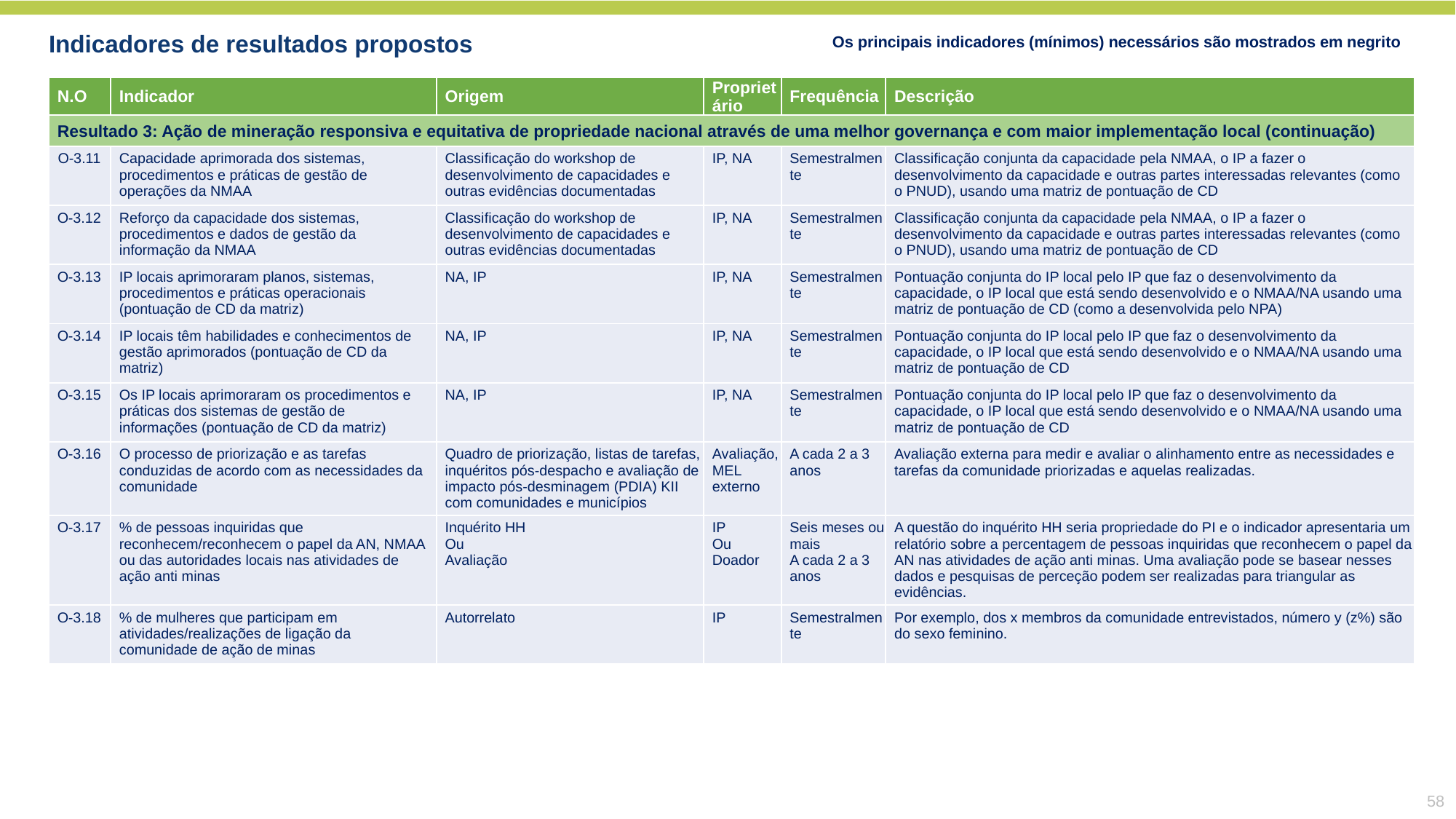

Os principais indicadores (mínimos) necessários são mostrados em negrito
Indicadores de resultados propostos

| N.O | Indicador | Origem | Proprietário | Frequência | Descrição |
| --- | --- | --- | --- | --- | --- |
| Resultado 3: Ação de mineração responsiva e equitativa de propriedade nacional através de uma melhor governança e com maior implementação local (continuação) |  |  |  |  |  |
| O-3.11 | Capacidade aprimorada dos sistemas, procedimentos e práticas de gestão de operações da NMAA | Classificação do workshop de desenvolvimento de capacidades e outras evidências documentadas | IP, NA | Semestralmente | Classificação conjunta da capacidade pela NMAA, o IP a fazer o desenvolvimento da capacidade e outras partes interessadas relevantes (como o PNUD), usando uma matriz de pontuação de CD |
| O-3.12 | Reforço da capacidade dos sistemas, procedimentos e dados de gestão da informação da NMAA | Classificação do workshop de desenvolvimento de capacidades e outras evidências documentadas | IP, NA | Semestralmente | Classificação conjunta da capacidade pela NMAA, o IP a fazer o desenvolvimento da capacidade e outras partes interessadas relevantes (como o PNUD), usando uma matriz de pontuação de CD |
| O-3.13 | IP locais aprimoraram planos, sistemas, procedimentos e práticas operacionais (pontuação de CD da matriz) | NA, IP | IP, NA | Semestralmente | Pontuação conjunta do IP local pelo IP que faz o desenvolvimento da capacidade, o IP local que está sendo desenvolvido e o NMAA/NA usando uma matriz de pontuação de CD (como a desenvolvida pelo NPA) |
| O-3.14 | IP locais têm habilidades e conhecimentos de gestão aprimorados (pontuação de CD da matriz) | NA, IP | IP, NA | Semestralmente | Pontuação conjunta do IP local pelo IP que faz o desenvolvimento da capacidade, o IP local que está sendo desenvolvido e o NMAA/NA usando uma matriz de pontuação de CD |
| O-3.15 | Os IP locais aprimoraram os procedimentos e práticas dos sistemas de gestão de informações (pontuação de CD da matriz) | NA, IP | IP, NA | Semestralmente | Pontuação conjunta do IP local pelo IP que faz o desenvolvimento da capacidade, o IP local que está sendo desenvolvido e o NMAA/NA usando uma matriz de pontuação de CD |
| O-3.16 | O processo de priorização e as tarefas conduzidas de acordo com as necessidades da comunidade | Quadro de priorização, listas de tarefas, inquéritos pós-despacho e avaliação de impacto pós-desminagem (PDIA) KII com comunidades e municípios | Avaliação, MEL externo | A cada 2 a 3 anos | Avaliação externa para medir e avaliar o alinhamento entre as necessidades e tarefas da comunidade priorizadas e aquelas realizadas. |
| O-3.17 | % de pessoas inquiridas que reconhecem/reconhecem o papel da AN, NMAA ou das autoridades locais nas atividades de ação anti minas | Inquérito HH Ou Avaliação | IP Ou Doador | Seis meses ou mais A cada 2 a 3 anos | A questão do inquérito HH seria propriedade do PI e o indicador apresentaria um relatório sobre a percentagem de pessoas inquiridas que reconhecem o papel da AN nas atividades de ação anti minas. Uma avaliação pode se basear nesses dados e pesquisas de perceção podem ser realizadas para triangular as evidências. |
| O-3.18 | % de mulheres que participam em atividades/realizações de ligação da comunidade de ação de minas | Autorrelato | IP | Semestralmente | Por exemplo, dos x membros da comunidade entrevistados, número y (z%) são do sexo feminino. |

58